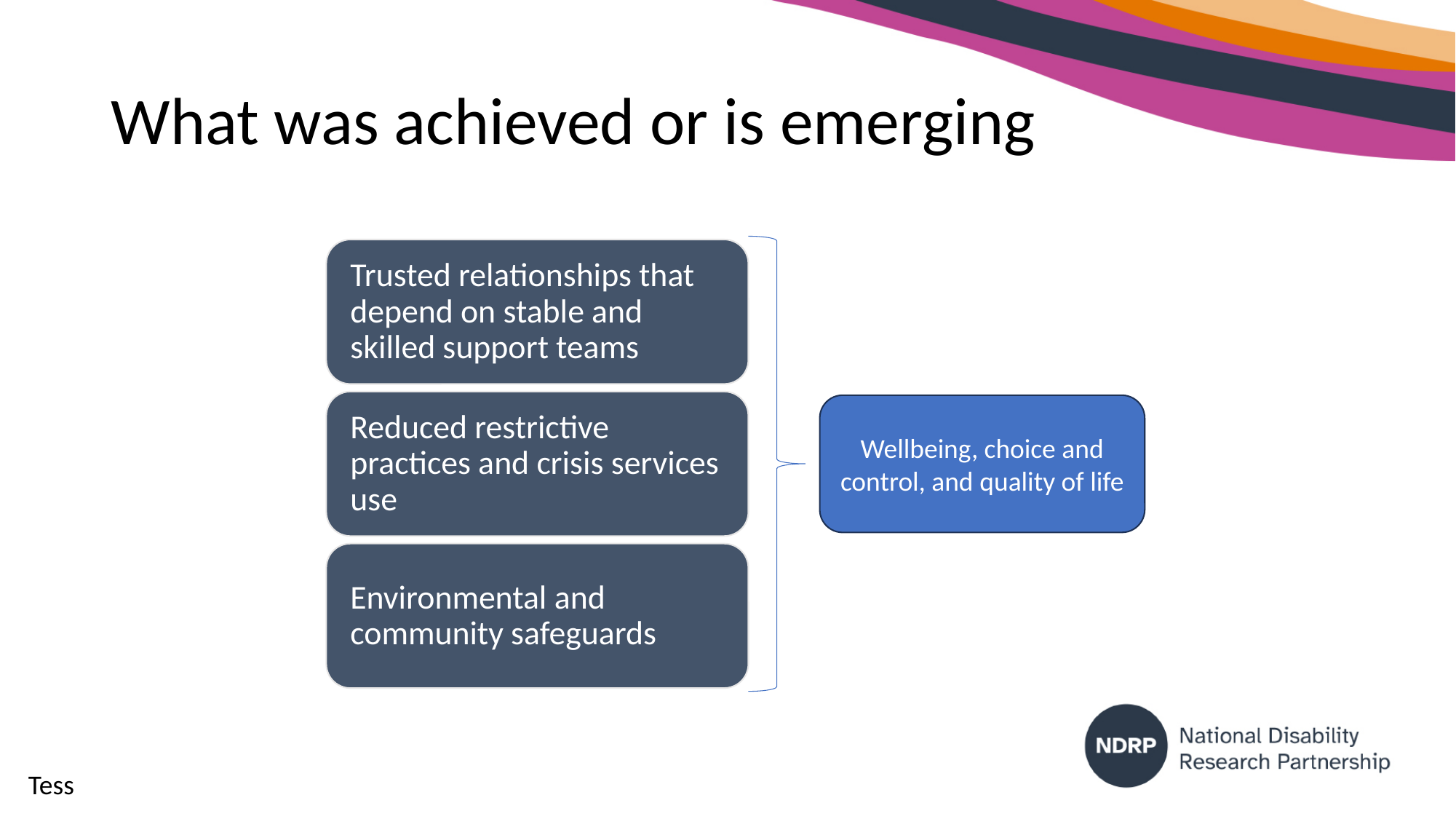

# What was achieved or is emerging
Trusted relationships that depend on stable and skilled support teams​
Reduced restrictive practices and crisis services use​
Environmental and community safeguards​

Wellbeing, choice and control, and quality of life
Tess